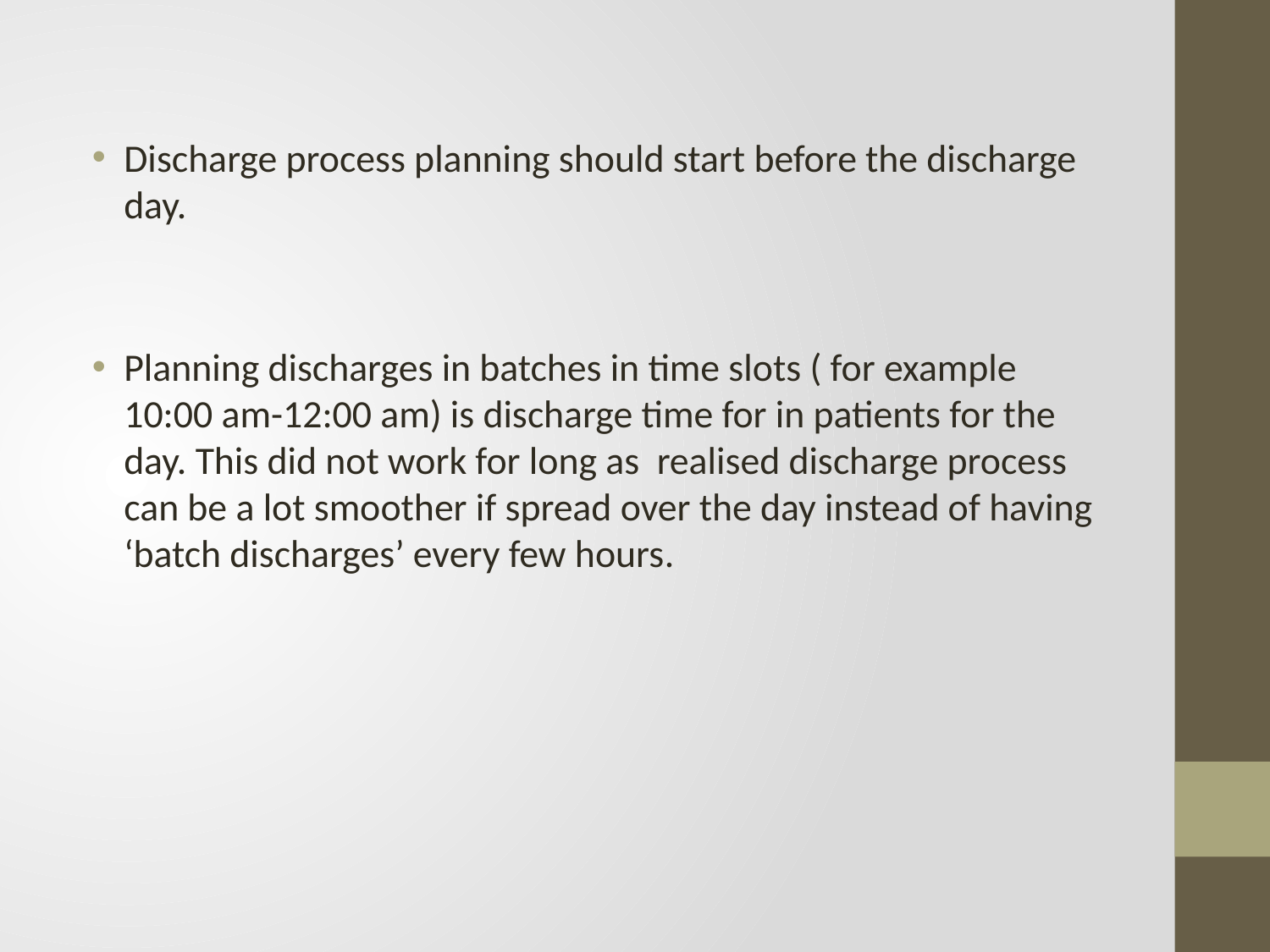

Discharge process planning should start before the discharge day.

Planning discharges in batches in time slots ( for example 10:00 am-12:00 am) is discharge time for in patients for the day. This did not work for long as  realised discharge process can be a lot smoother if spread over the day instead of having ‘batch discharges’ every few hours.